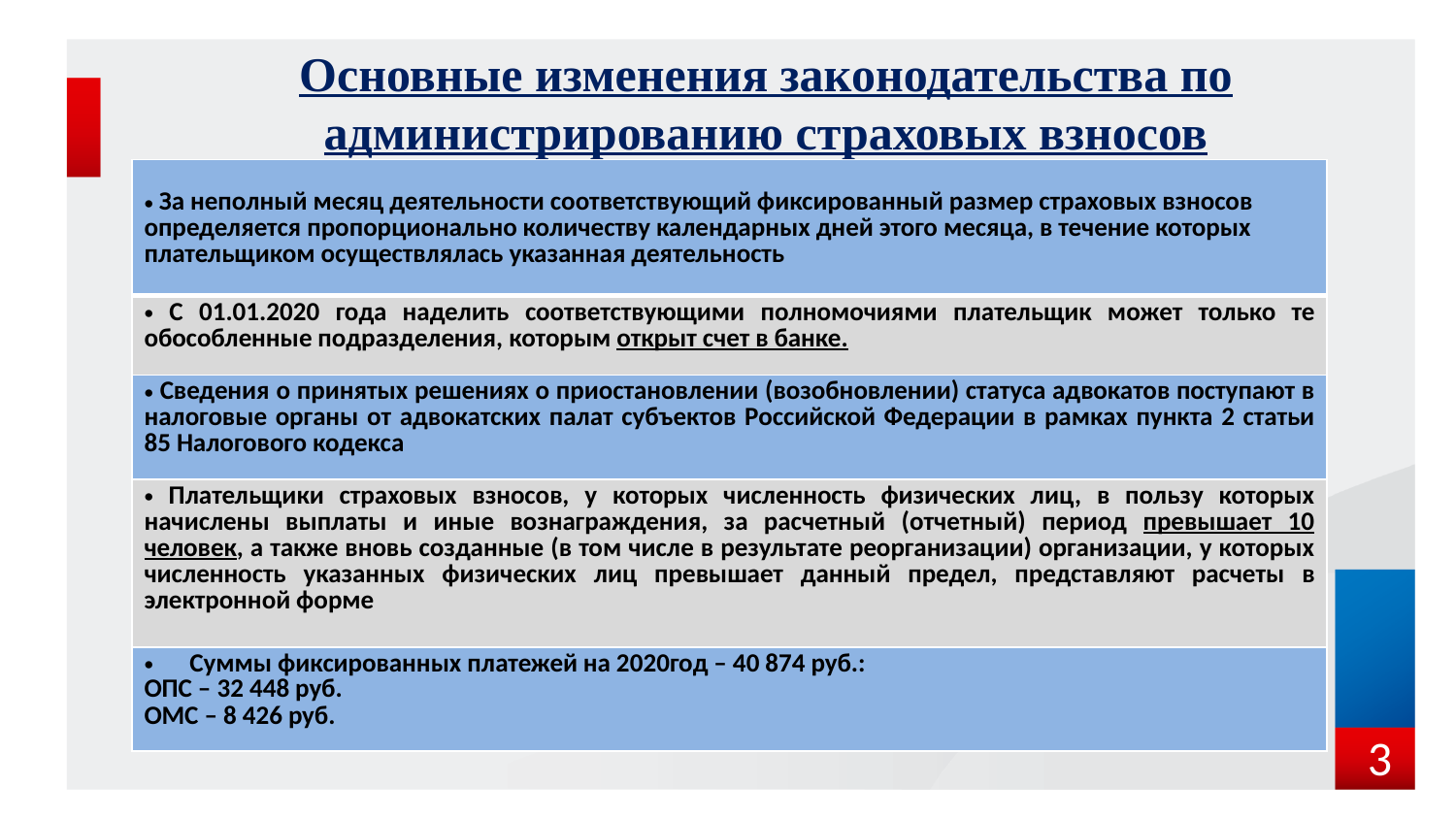

# Основные изменения законодательства по администрированию страховых взносов
| За неполный месяц деятельности соответствующий фиксированный размер страховых взносов определяется пропорционально количеству календарных дней этого месяца, в течение которых плательщиком осуществлялась указанная деятельность |
| --- |
| С 01.01.2020 года наделить соответствующими полномочиями плательщик может только те обособленные подразделения, которым открыт счет в банке. |
| Сведения о принятых решениях о приостановлении (возобновлении) статуса адвокатов поступают в налоговые органы от адвокатских палат субъектов Российской Федерации в рамках пункта 2 статьи 85 Налогового кодекса |
| Плательщики страховых взносов, у которых численность физических лиц, в пользу которых начислены выплаты и иные вознаграждения, за расчетный (отчетный) период превышает 10 человек, а также вновь созданные (в том числе в результате реорганизации) организации, у которых численность указанных физических лиц превышает данный предел, представляют расчеты в электронной форме |
| Суммы фиксированных платежей на 2020год – 40 874 руб.: ОПС – 32 448 руб. ОМС – 8 426 руб. |
3